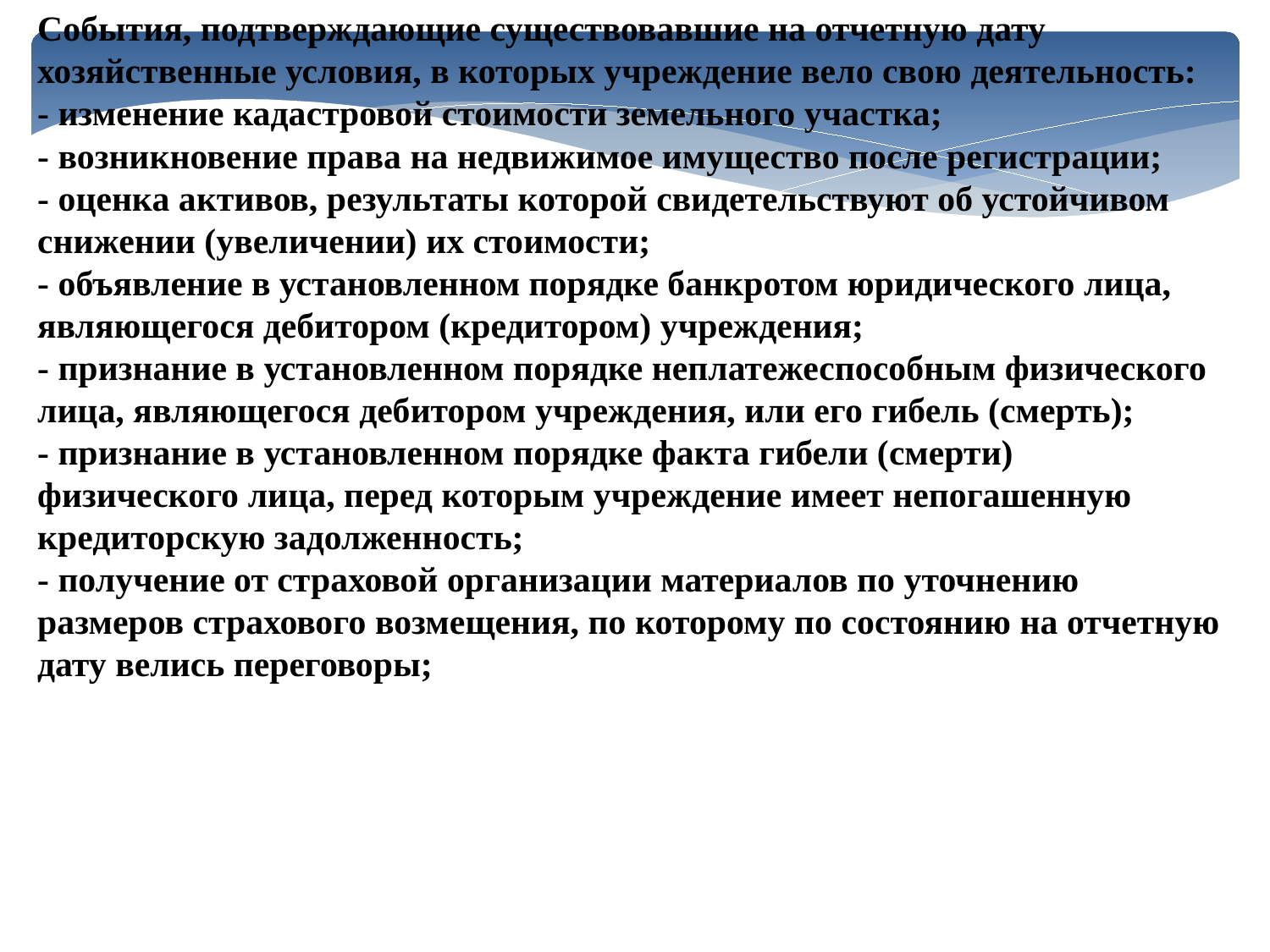

События, подтверждающие существовавшие на отчетную дату хозяйственные условия, в которых учреждение вело свою деятельность:
- изменение кадастровой стоимости земельного участка;
- возникновение права на недвижимое имущество после регистрации;
- оценка активов, результаты которой свидетельствуют об устойчивом снижении (увеличении) их стоимости;
- объявление в установленном порядке банкротом юридического лица, являющегося дебитором (кредитором) учреждения;
- признание в установленном порядке неплатежеспособным физического лица, являющегося дебитором учреждения, или его гибель (смерть);
- признание в установленном порядке факта гибели (смерти) физического лица, перед которым учреждение имеет непогашенную кредиторскую задолженность;
- получение от страховой организации материалов по уточнению размеров страхового возмещения, по которому по состоянию на отчетную дату велись переговоры;